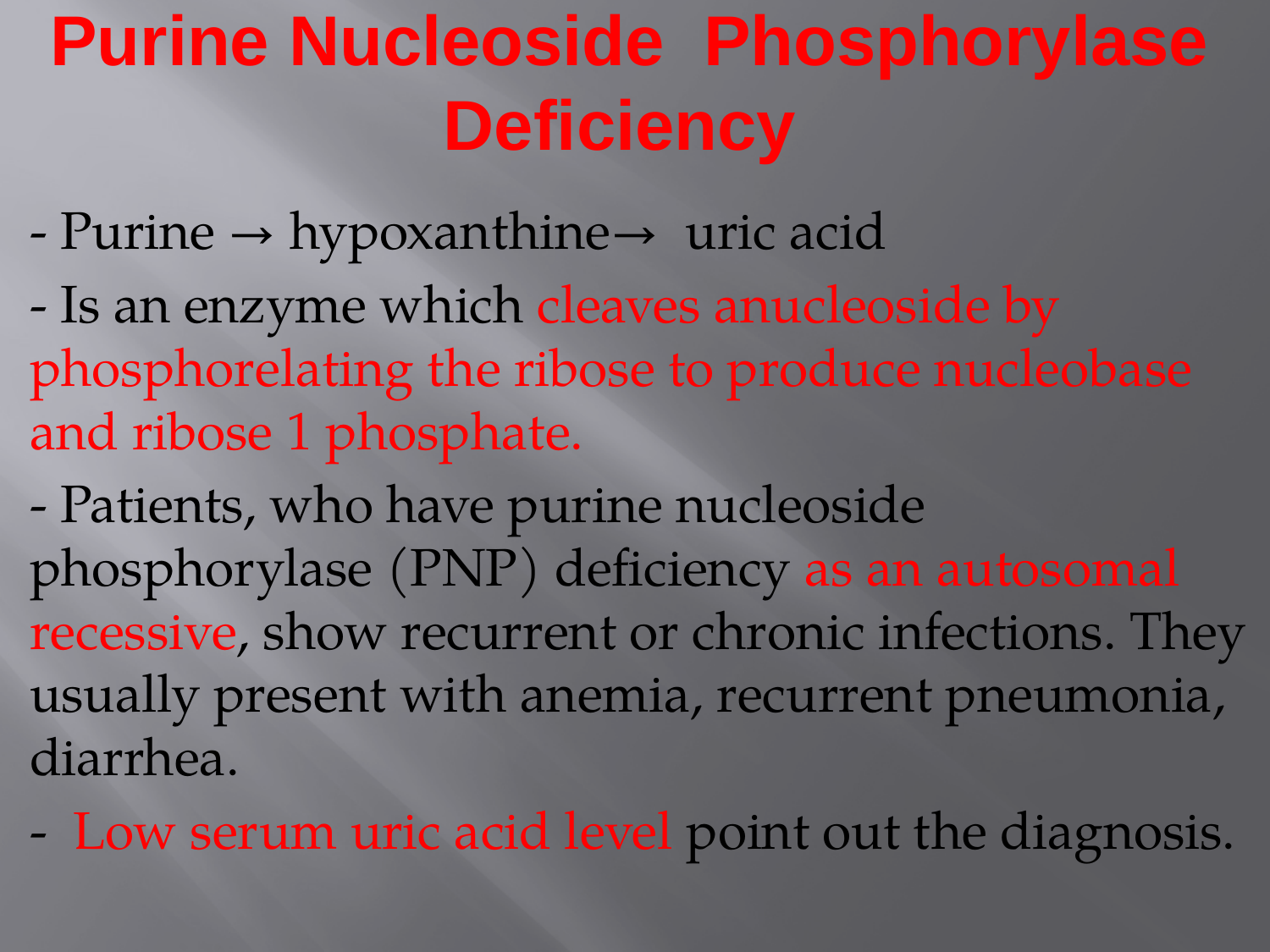

# Purine Nucleoside  Phosphorylase Deficiency
- Purine → hypoxanthine→  uric acid
- Is an enzyme which cleaves anucleoside by phosphorelating the ribose to produce nucleobase and ribose 1 phosphate.
- Patients, who have purine nucleoside phosphorylase (PNP) deficiency as an autosomal recessive, show recurrent or chronic infections. They usually present with anemia, recurrent pneumonia, diarrhea.
-  Low serum uric acid level point out the diagnosis.